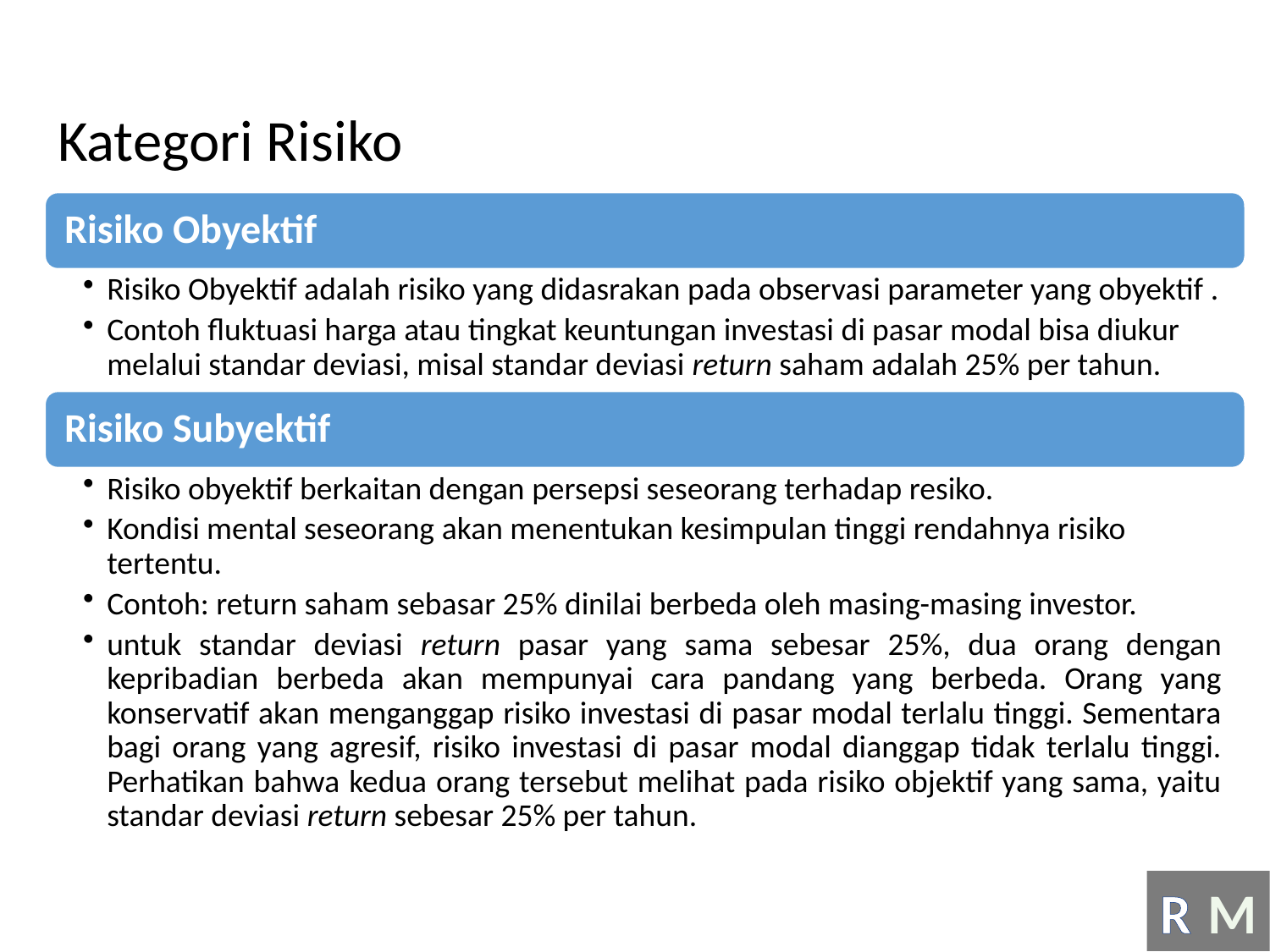

# Kategori Risiko
Risiko Obyektif
Risiko Obyektif adalah risiko yang didasrakan pada observasi parameter yang obyektif .
Contoh fluktuasi harga atau tingkat keuntungan investasi di pasar modal bisa diukur melalui standar deviasi, misal standar deviasi return saham adalah 25% per tahun.
Risiko Subyektif
Risiko obyektif berkaitan dengan persepsi seseorang terhadap resiko.
Kondisi mental seseorang akan menentukan kesimpulan tinggi rendahnya risiko tertentu.
Contoh: return saham sebasar 25% dinilai berbeda oleh masing-masing investor.
untuk standar deviasi return pasar yang sama sebesar 25%, dua orang dengan kepribadian berbeda akan mempunyai cara pandang yang berbeda. Orang yang konservatif akan menganggap risiko investasi di pasar modal terlalu tinggi. Sementara bagi orang yang agresif, risiko investasi di pasar modal dianggap tidak terlalu tinggi. Perhatikan bahwa kedua orang tersebut melihat pada risiko objektif yang sama, yaitu standar deviasi return sebesar 25% per tahun.